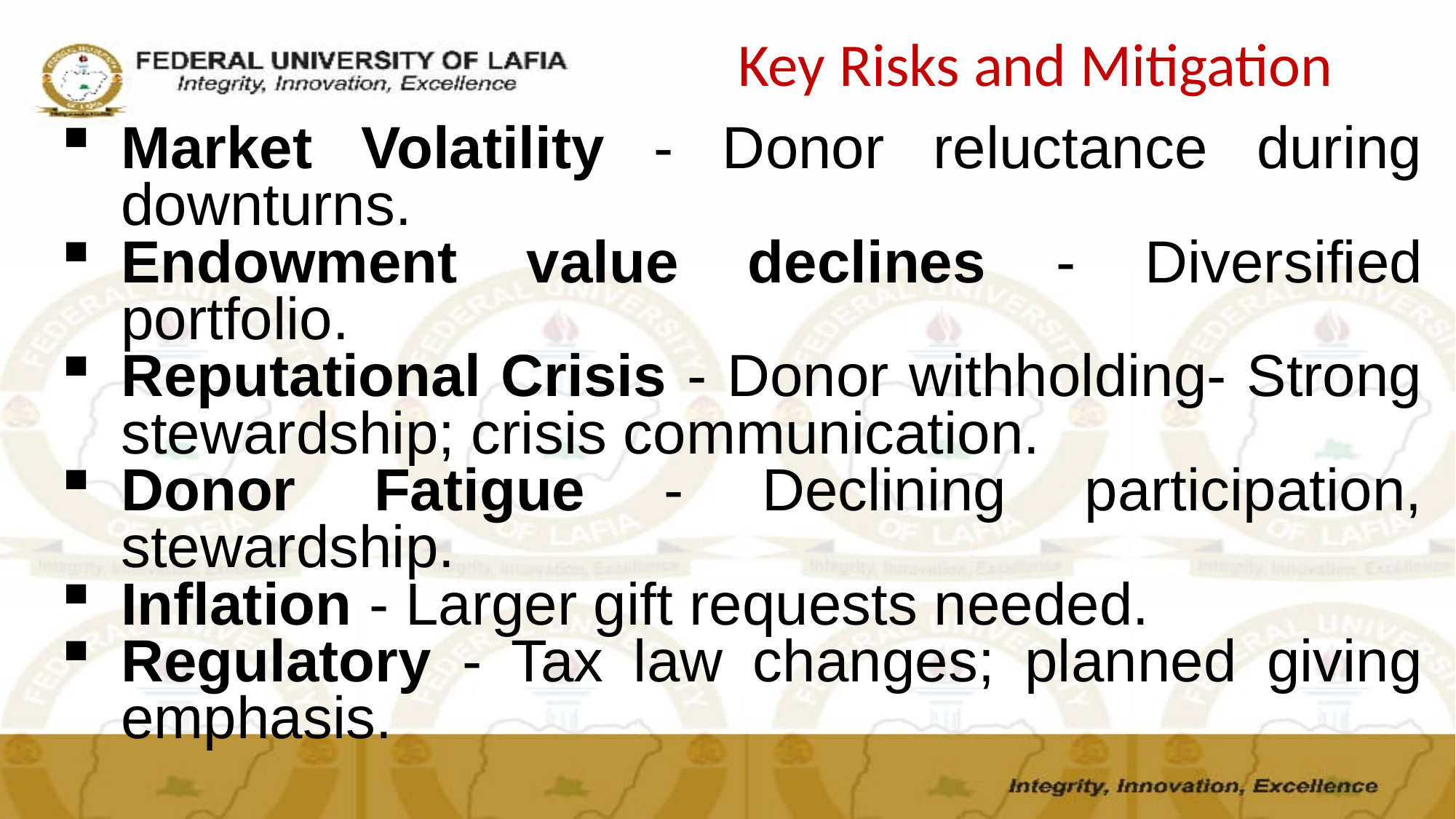

# Key Risks and Mitigation
Market Volatility - Donor reluctance during downturns.
Endowment value declines - Diversified portfolio.
Reputational Crisis - Donor withholding- Strong stewardship; crisis communication.
Donor Fatigue - Declining participation, stewardship.
Inflation - Larger gift requests needed.
Regulatory - Tax law changes; planned giving emphasis.
21